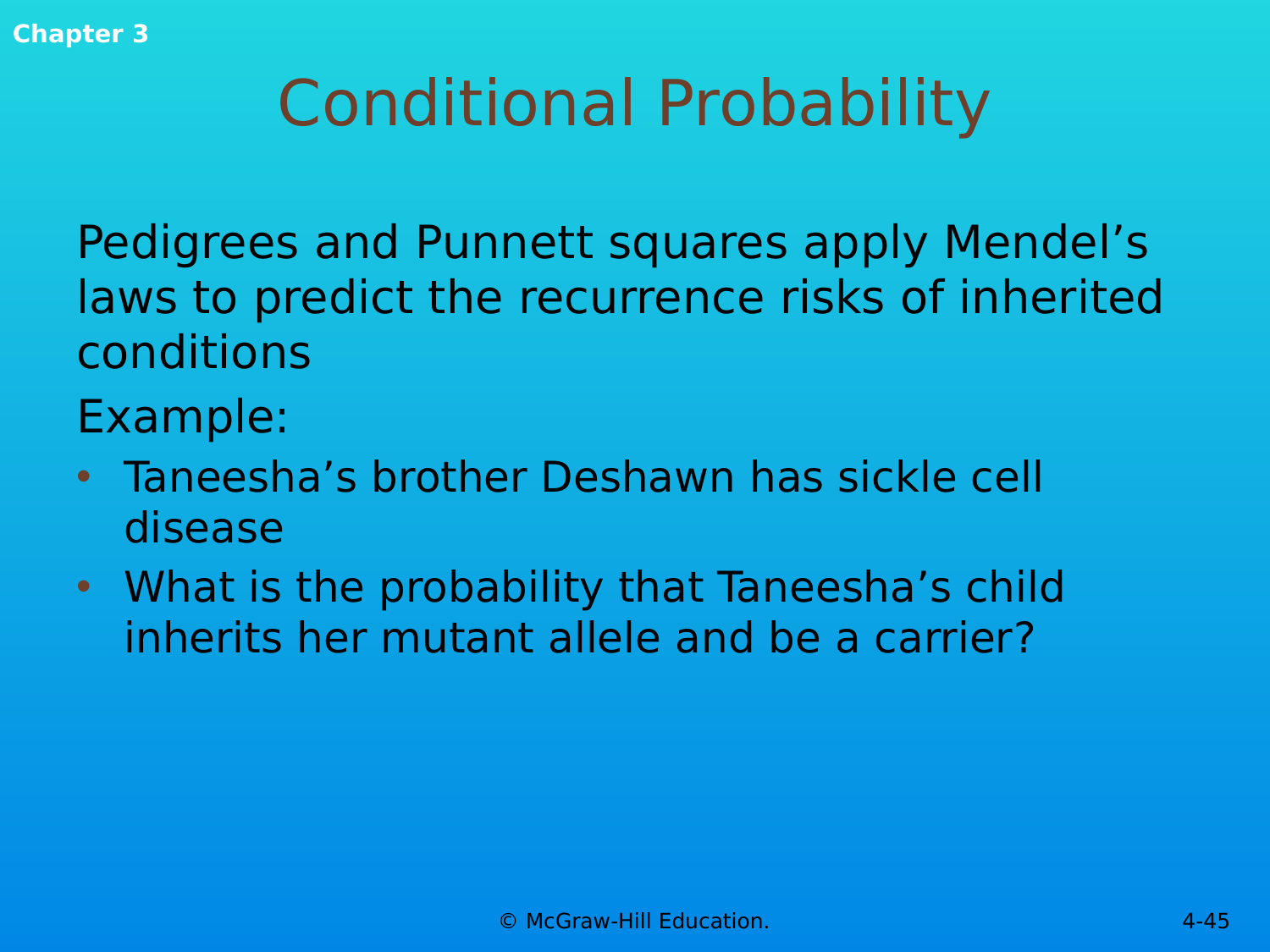

# Conditional Probability
Pedigrees and Punnett squares apply Mendel’s laws to predict the recurrence risks of inherited conditions
Example:
Taneesha’s brother Deshawn has sickle cell disease
What is the probability that Taneesha’s child inherits her mutant allele and be a carrier?